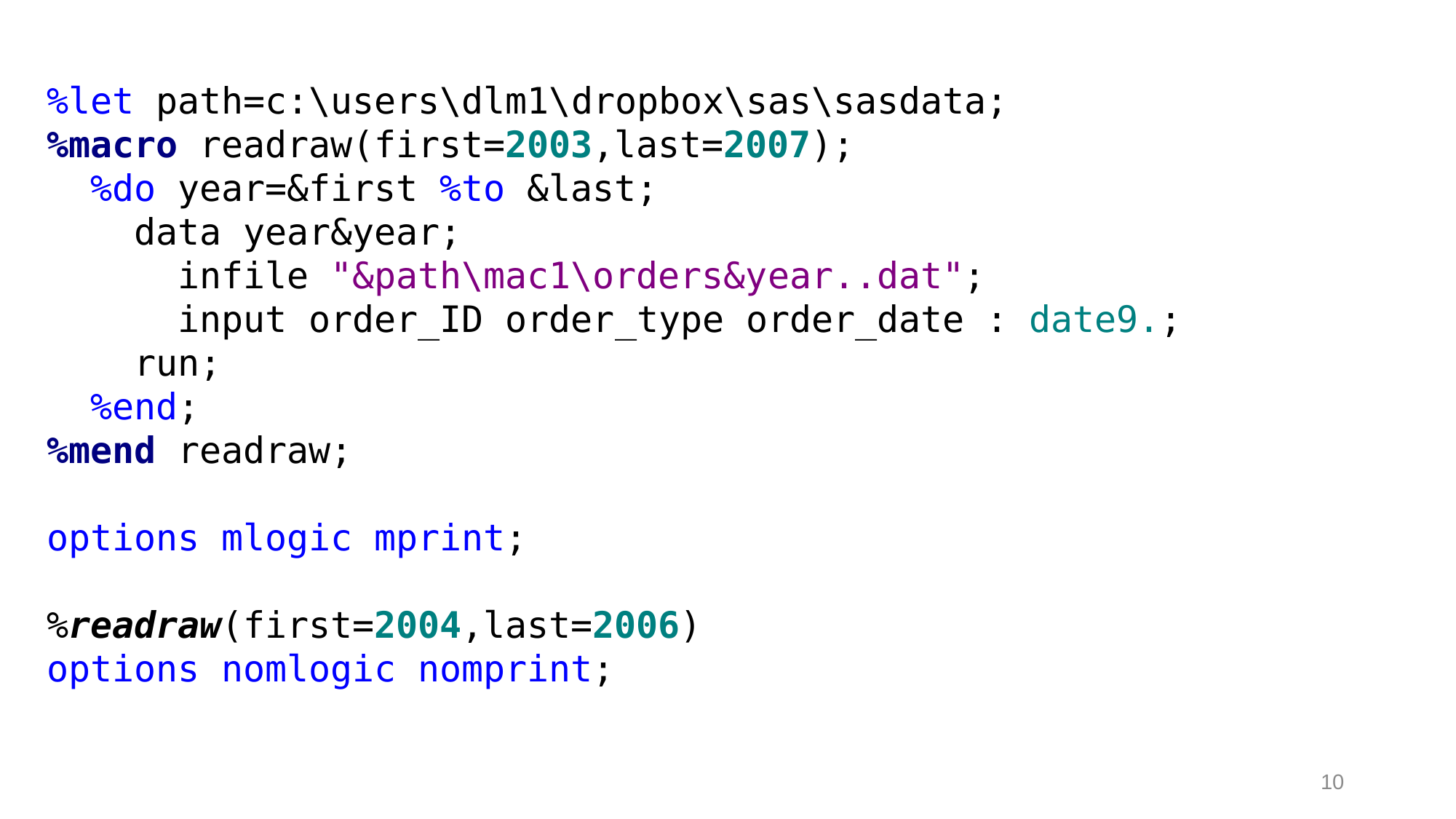

%let path=c:\users\dlm1\dropbox\sas\sasdata;
%macro readraw(first=2003,last=2007);
  %do year=&first %to &last;
    data year&year;
      infile "&path\mac1\orders&year..dat";
      input order_ID order_type order_date : date9.;
    run;
  %end;
%mend readraw;

options mlogic mprint;

%readraw(first=2004,last=2006)
options nomlogic nomprint;

10